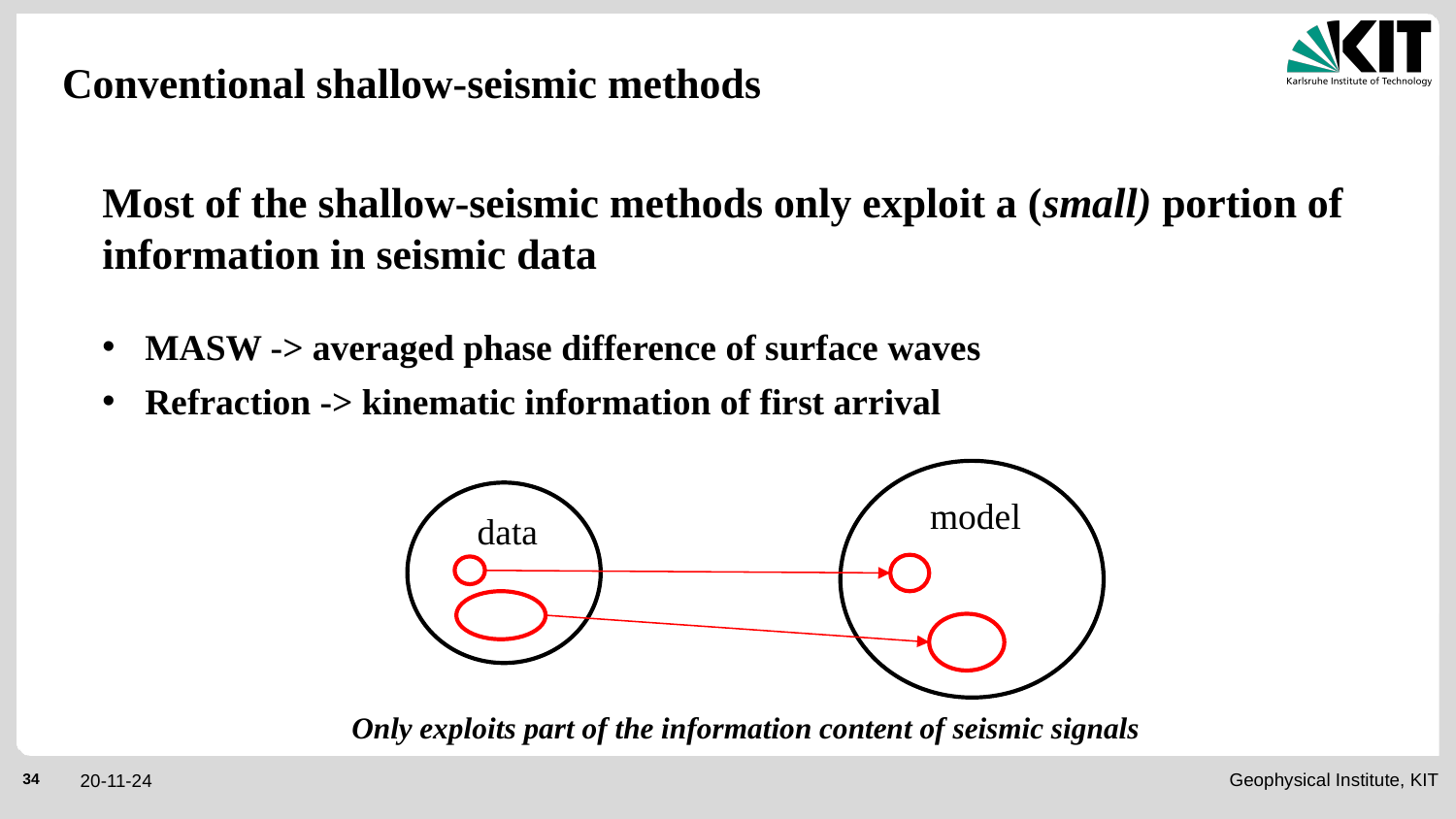

# Conventional shallow-seismic methods
Most of the shallow-seismic methods only exploit a (small) portion of information in seismic data

MASW -> averaged phase difference of surface waves
Refraction -> kinematic information of first arrival

model
data

Only exploits part of the information content of seismic signals